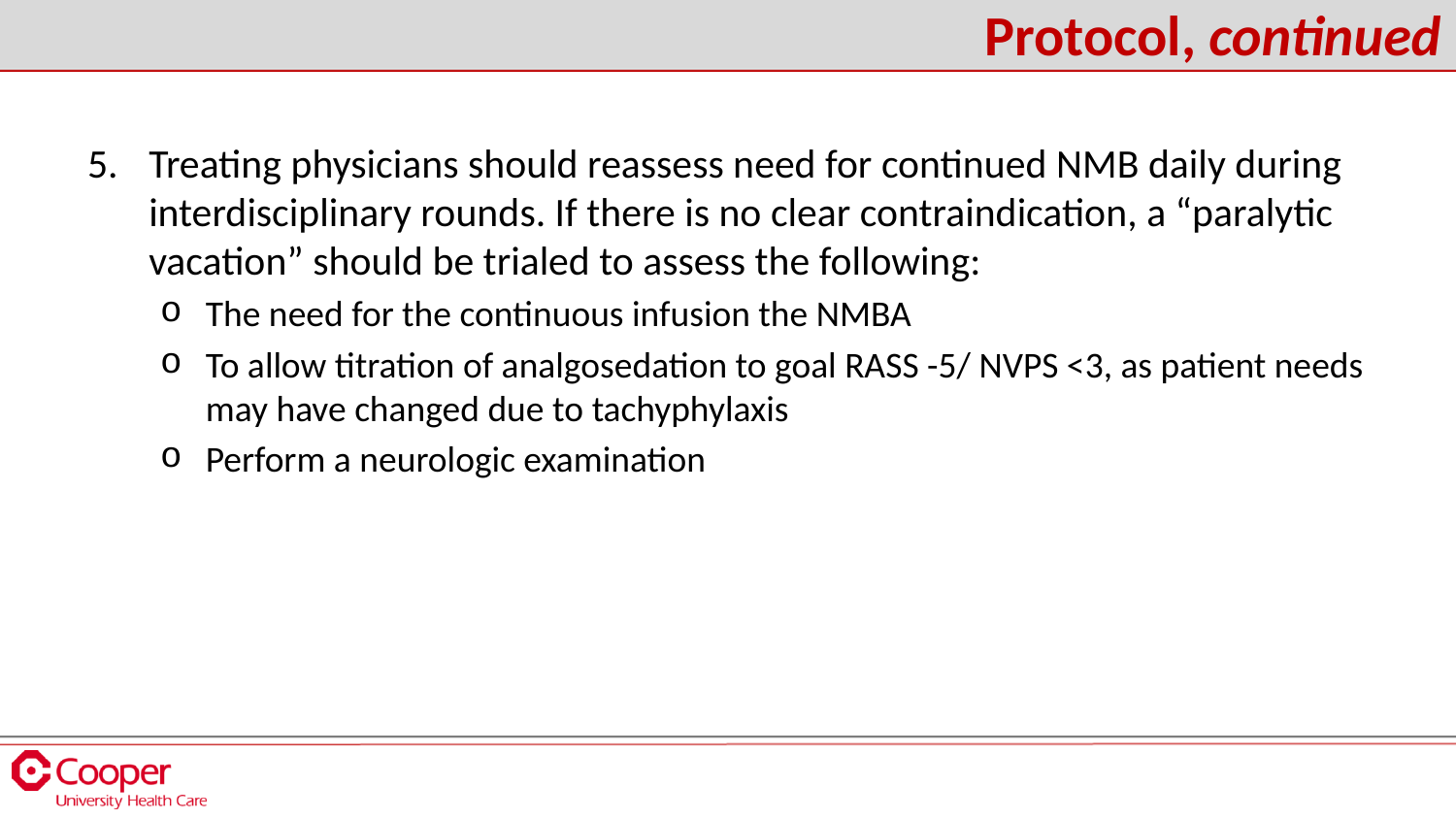

# Protocol, continued
Treating physicians should reassess need for continued NMB daily during interdisciplinary rounds. If there is no clear contraindication, a “paralytic vacation” should be trialed to assess the following:
The need for the continuous infusion the NMBA
To allow titration of analgosedation to goal RASS -5/ NVPS <3, as patient needs may have changed due to tachyphylaxis
Perform a neurologic examination